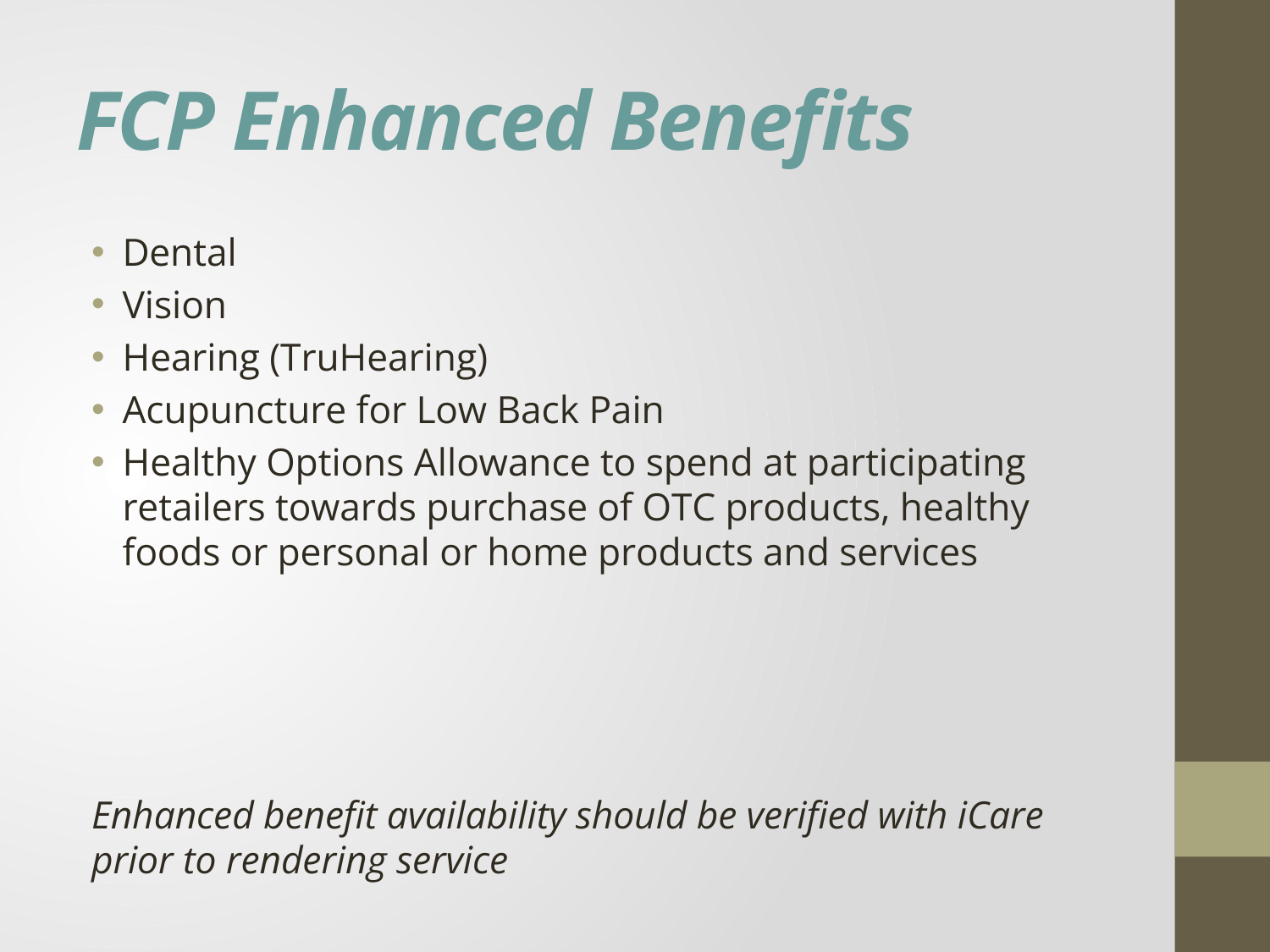

# FCP Enhanced Benefits
Dental
Vision
Hearing (TruHearing)
Acupuncture for Low Back Pain
Healthy Options Allowance to spend at participating retailers towards purchase of OTC products, healthy foods or personal or home products and services

Enhanced benefit availability should be verified with iCare prior to rendering service